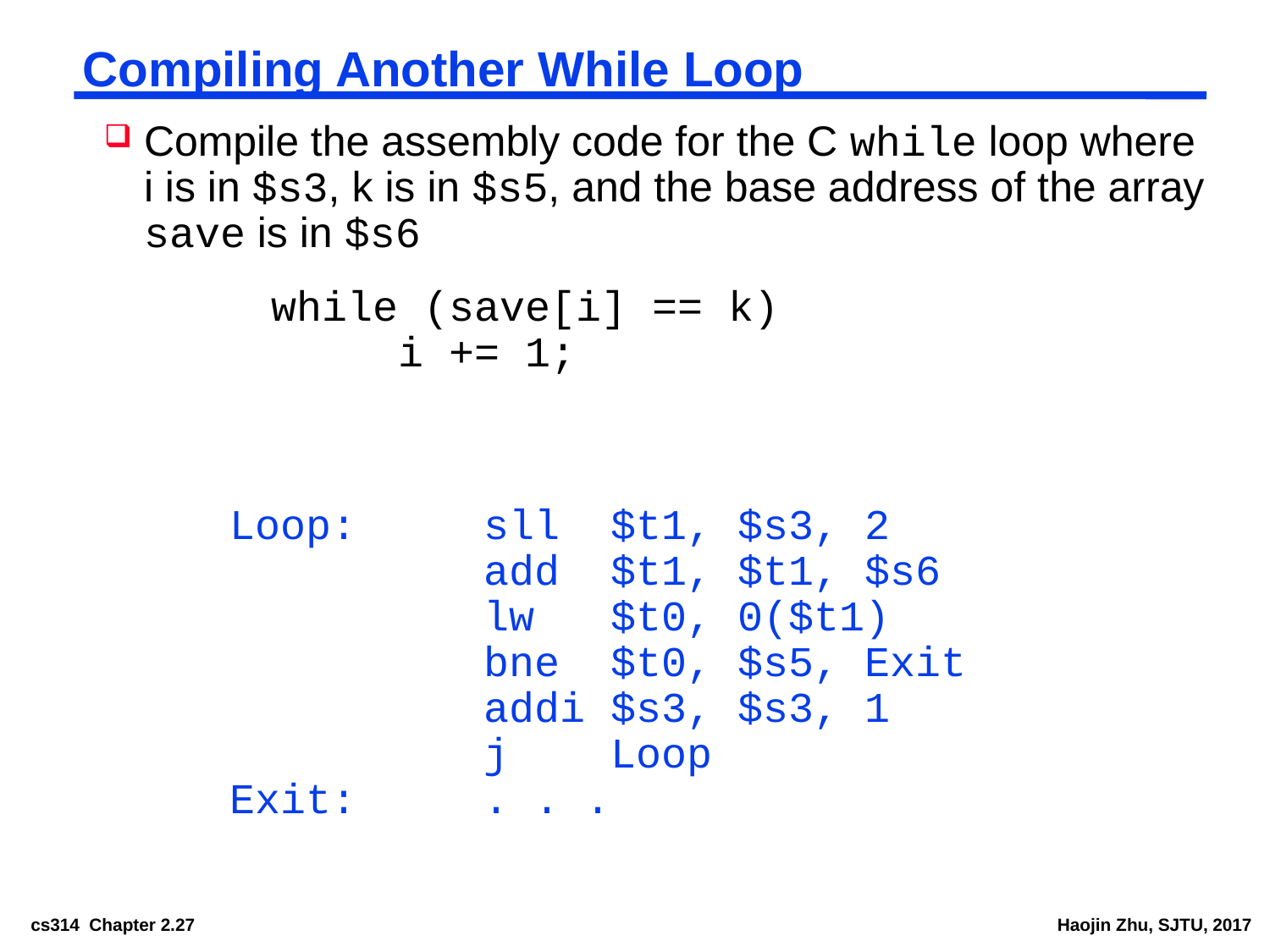

# Compiling Another While Loop
Compile the assembly code for the C while loop where i is in $s3, k is in $s5, and the base address of the array save is in $s6
	 	while (save[i] == k)
		i += 1;
	Loop:	sll	$t1, $s3, 2
		add	$t1, $t1, $s6			lw	$t0, 0($t1)			bne	$t0, $s5, Exit			addi	$s3, $s3, 1			j	Loop
Exit:	. . .